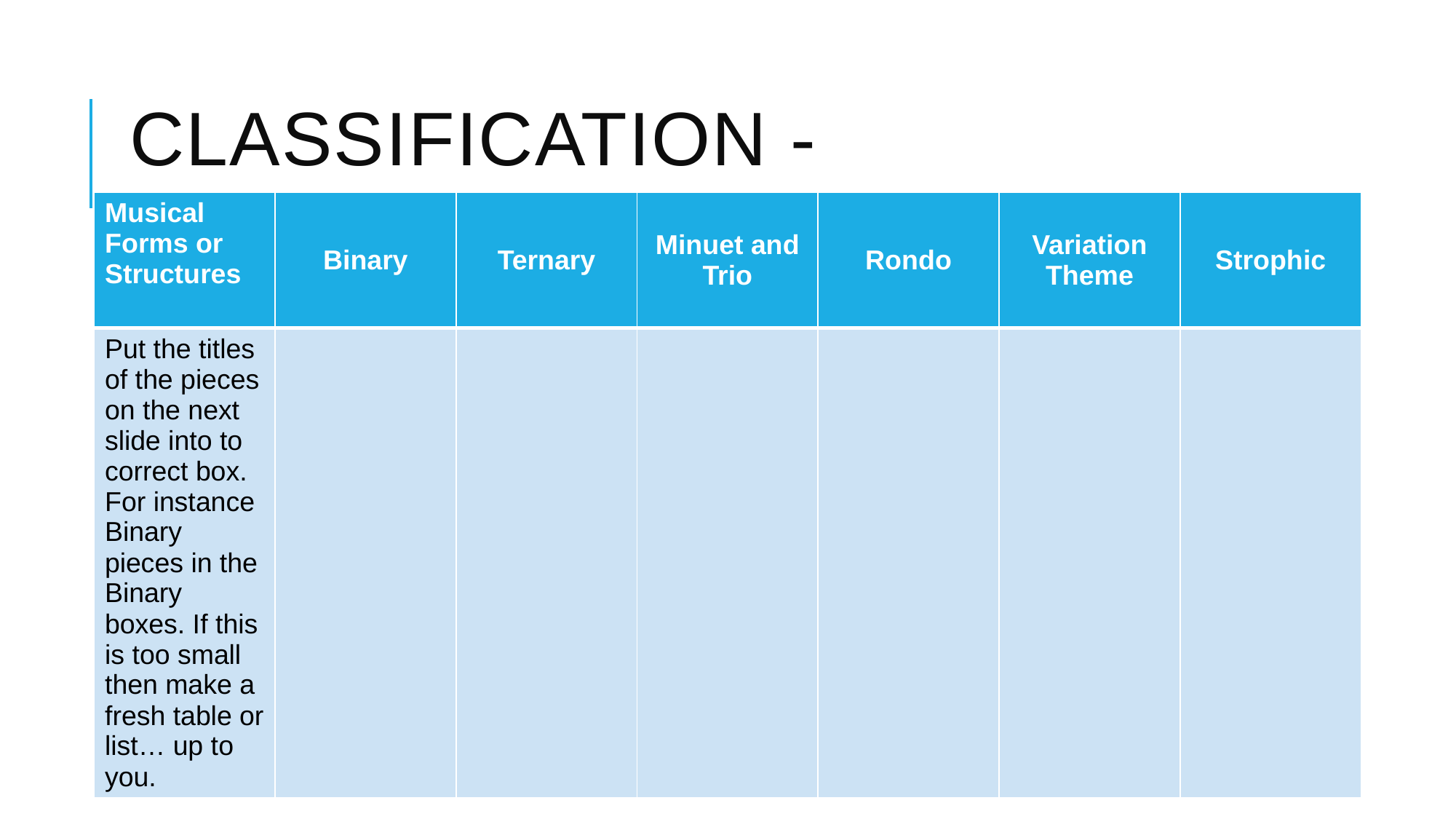

# Classification -
| Musical Forms or Structures | Binary | Ternary | Minuet and Trio | Rondo | Variation Theme | Strophic |
| --- | --- | --- | --- | --- | --- | --- |
| Put the titles of the pieces on the next slide into to correct box. For instance Binary pieces in the Binary boxes. If this is too small then make a fresh table or list… up to you. |  |  |  |  |  |  |